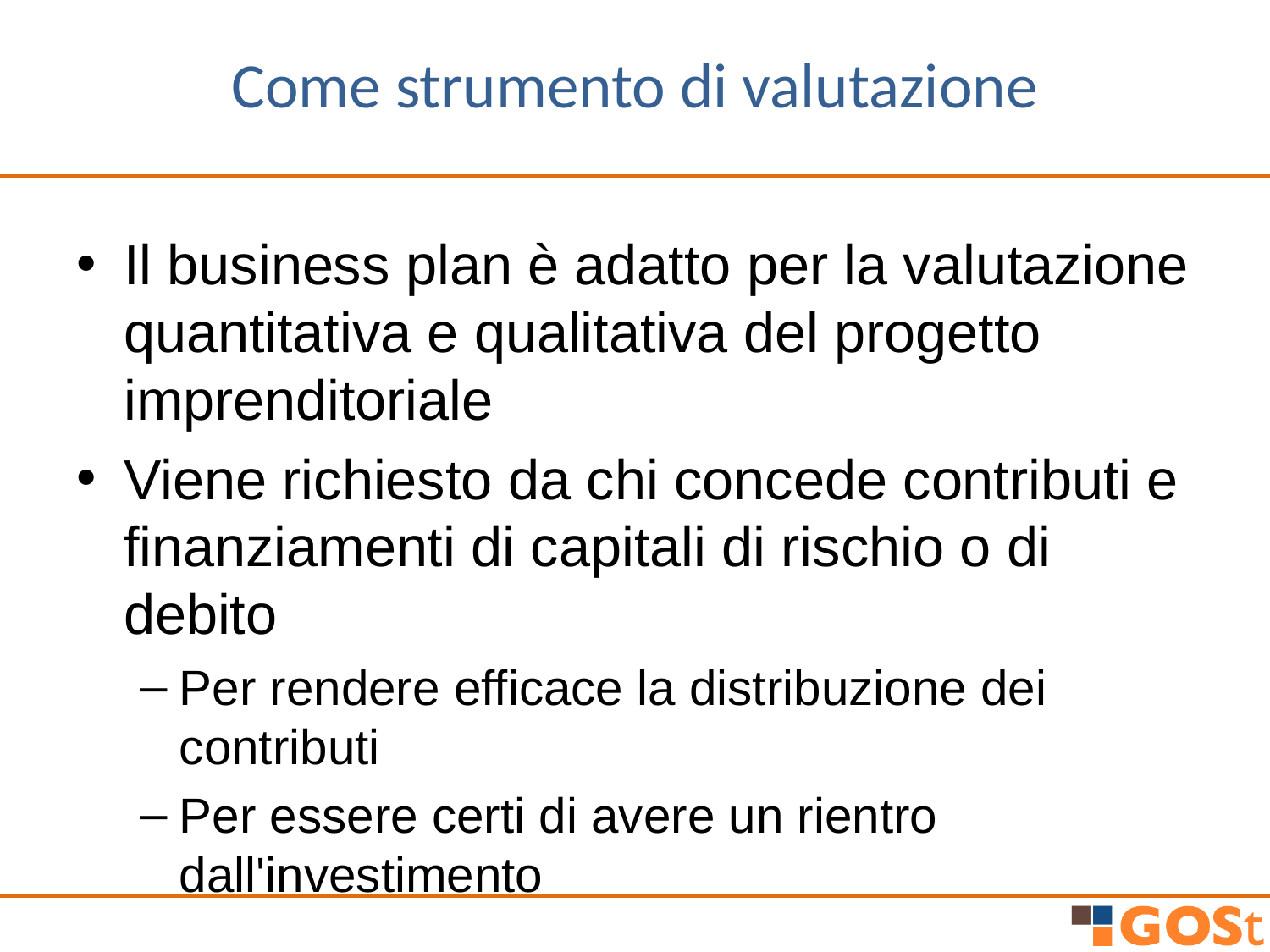

# Come strumento di valutazione
Il business plan è adatto per la valutazione quantitativa e qualitativa del progetto imprenditoriale
Viene richiesto da chi concede contributi e finanziamenti di capitali di rischio o di debito
Per rendere efficace la distribuzione dei contributi
Per essere certi di avere un rientro dall'investimento